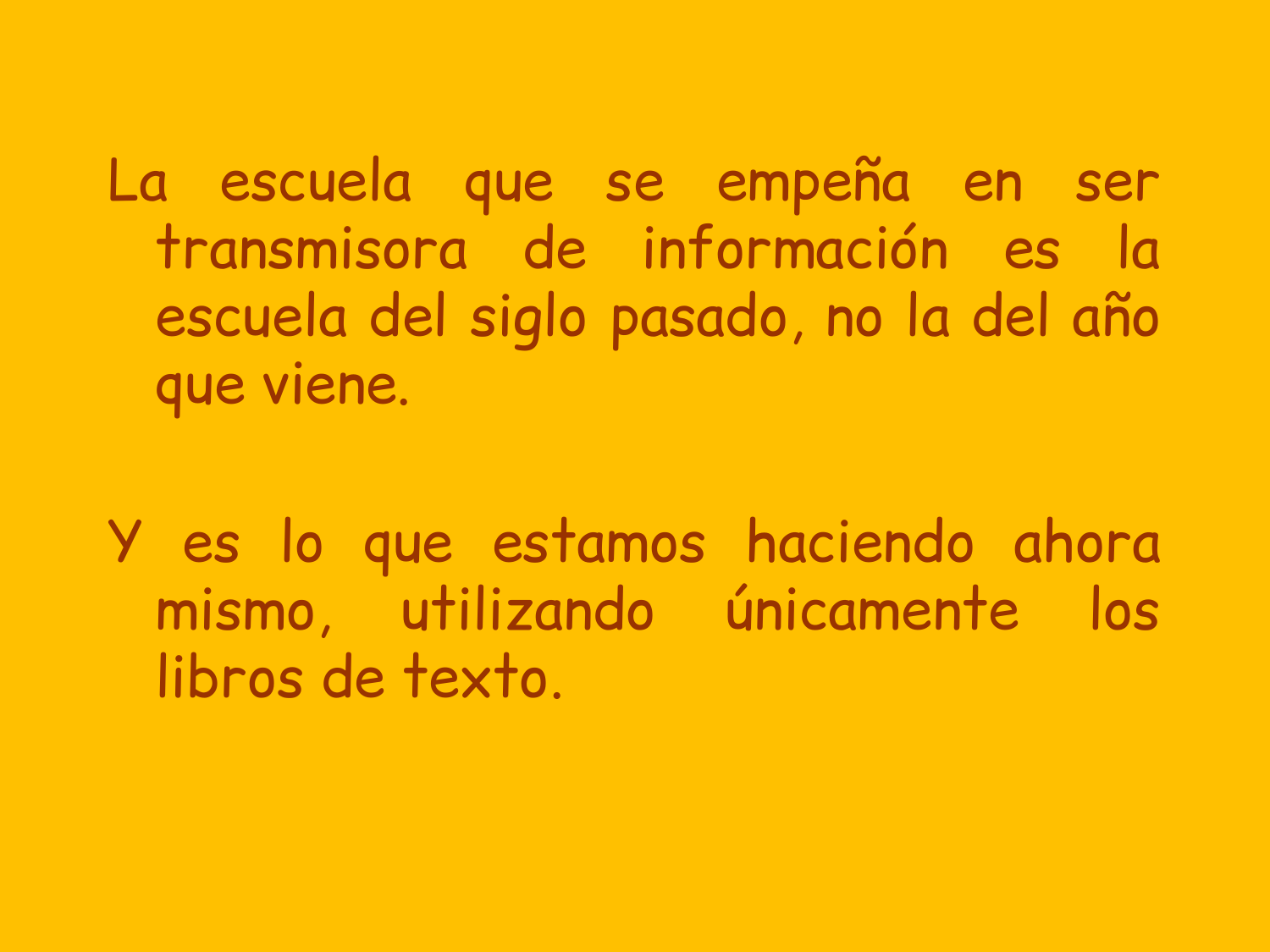

#
La escuela que se empeña en ser transmisora de información es la escuela del siglo pasado, no la del año que viene.

Y es lo que estamos haciendo ahora mismo, utilizando únicamente los libros de texto.